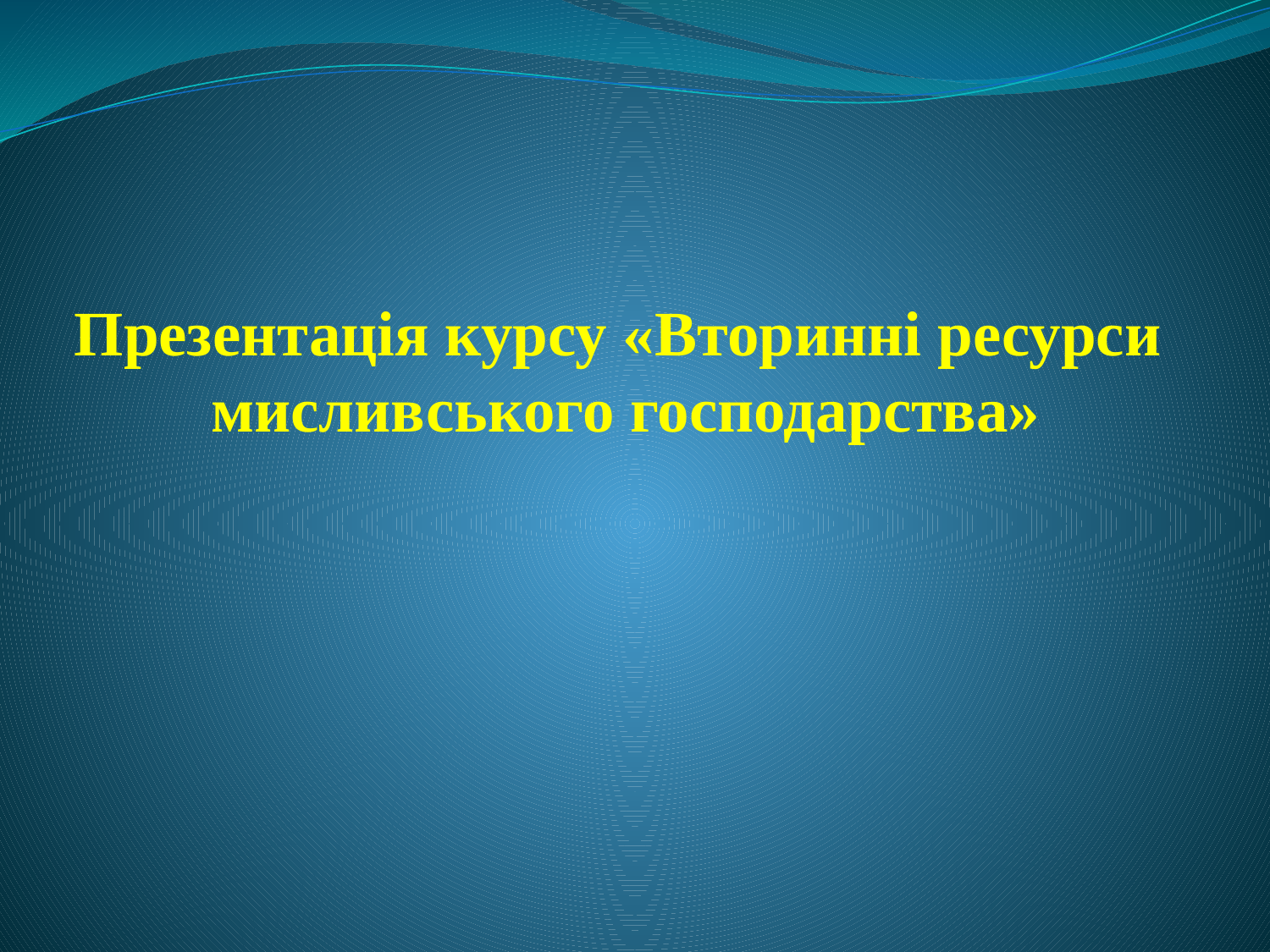

# Презентація курсу «Вторинні ресурси  мисливського господарства»